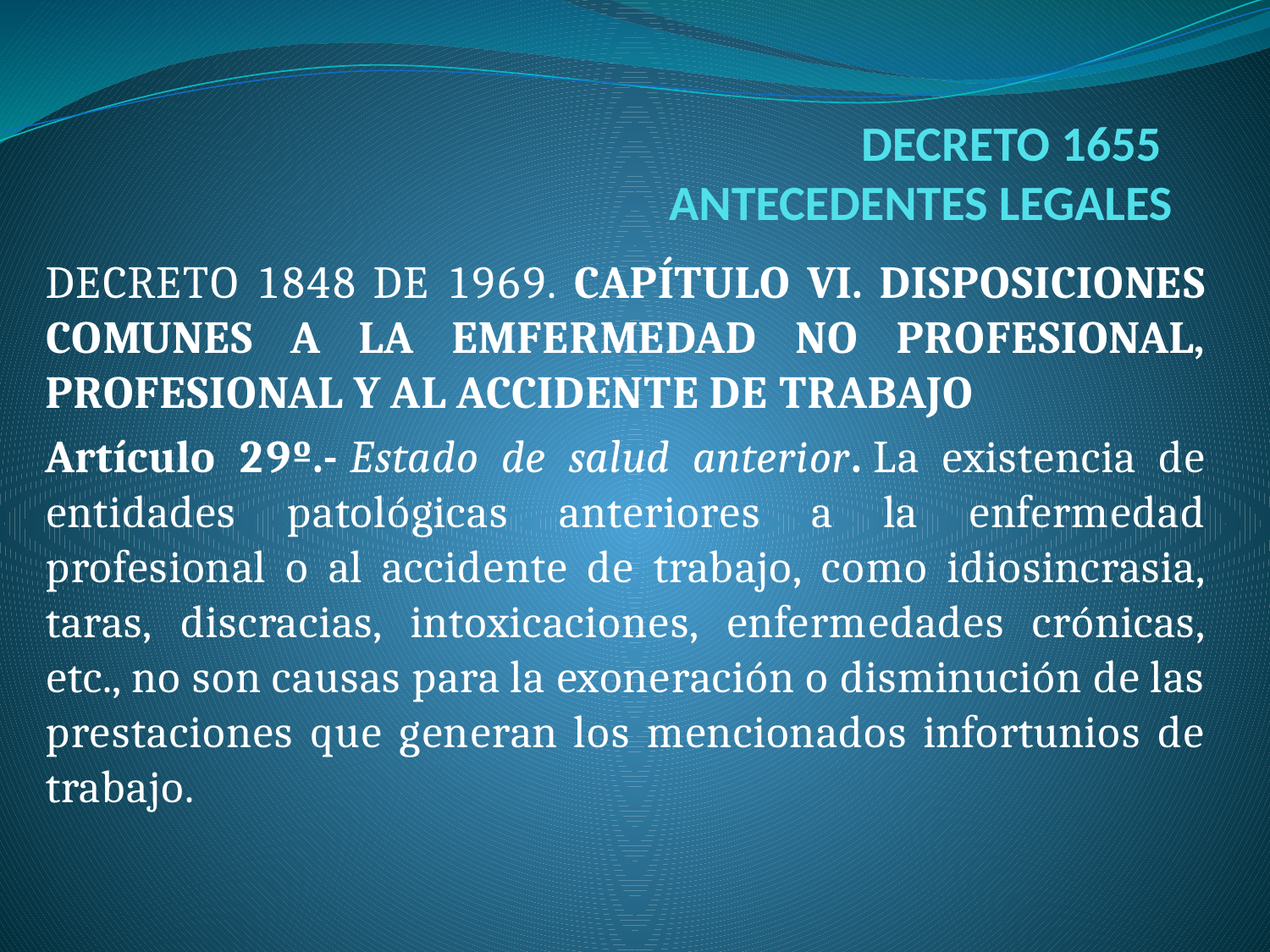

# DECRETO 1655 ANTECEDENTES LEGALES
DECRETO 1848 DE 1969. CAPÍTULO VI. DISPOSICIONES COMUNES A LA EMFERMEDAD NO PROFESIONAL, PROFESIONAL Y AL ACCIDENTE DE TRABAJO
Artículo 29º.- Estado de salud anterior. La existencia de entidades patológicas anteriores a la enfermedad profesional o al accidente de trabajo, como idiosincrasia, taras, discracias, intoxicaciones, enfermedades crónicas, etc., no son causas para la exoneración o disminución de las prestaciones que generan los mencionados infortunios de trabajo.